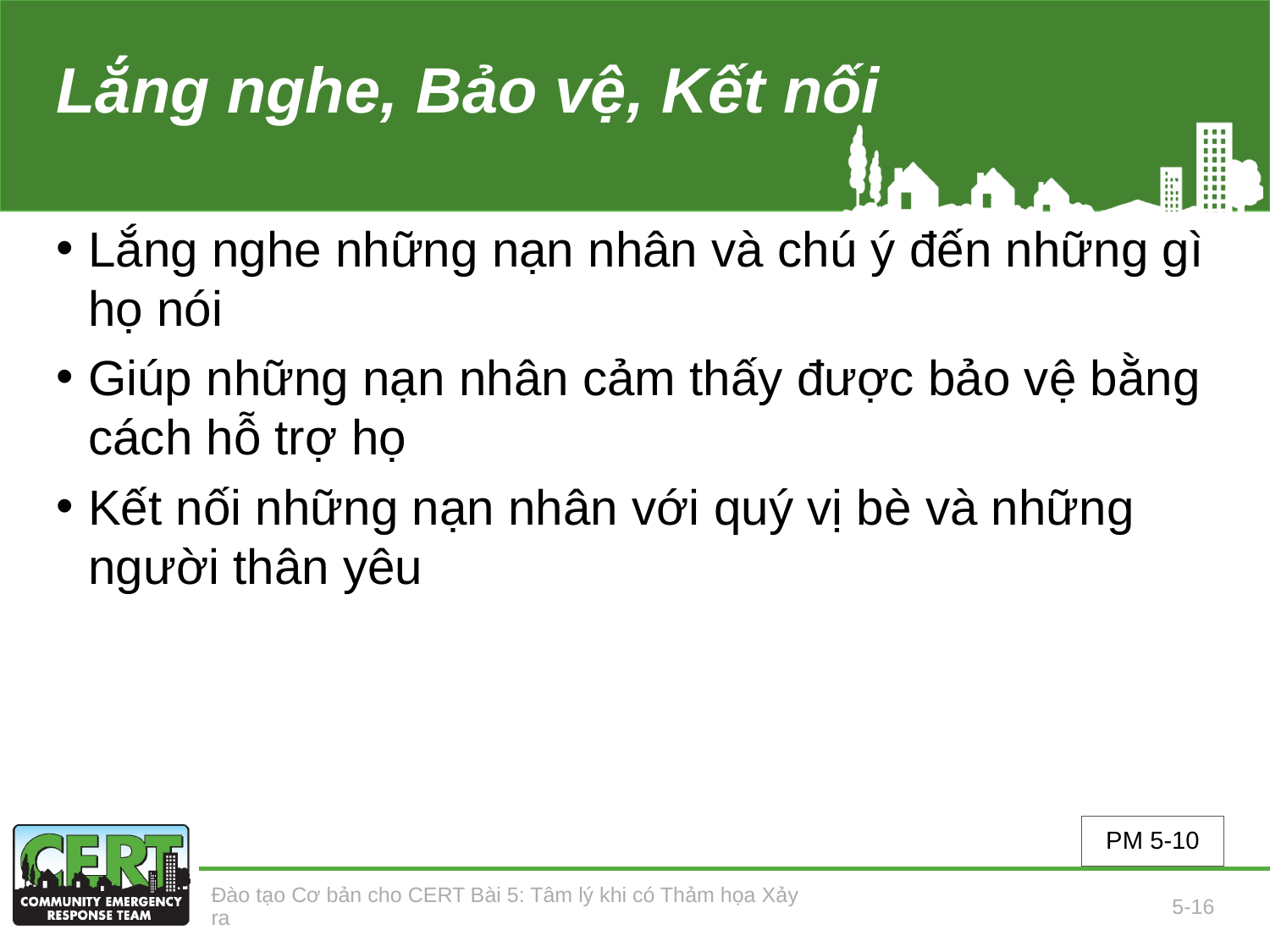

# Lắng nghe, Bảo vệ, Kết nối
Lắng nghe những nạn nhân và chú ý đến những gì họ nói
Giúp những nạn nhân cảm thấy được bảo vệ bằng cách hỗ trợ họ
Kết nối những nạn nhân với quý vị bè và những người thân yêu
PM 5-10
Đào tạo Cơ bản cho CERT Bài 5: Tâm lý khi có Thảm họa Xảy ra
5-16